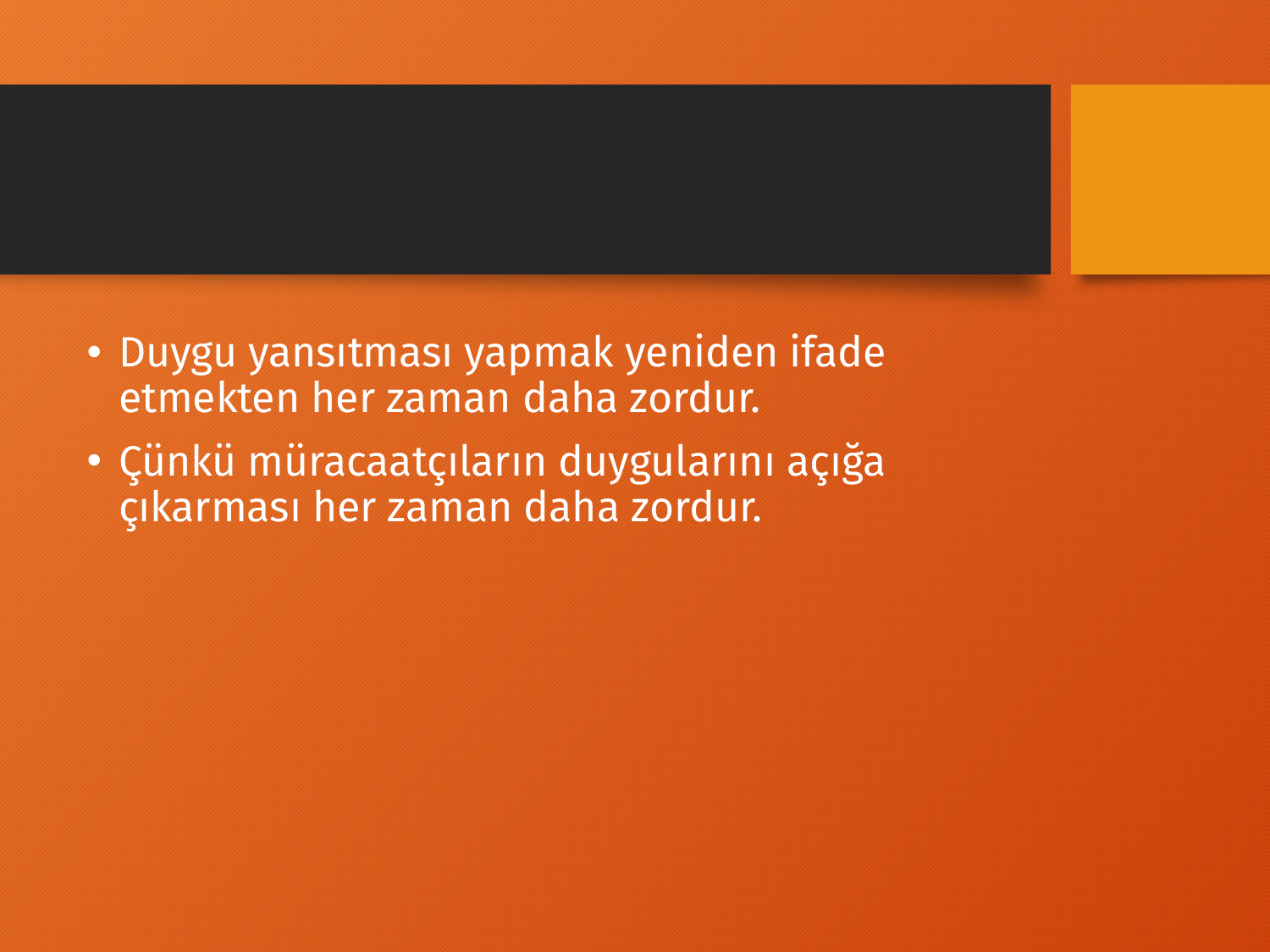

#
Duygu yansıtması yapmak yeniden ifade etmekten her zaman daha zordur.
Çünkü müracaatçıların duygularını açığa çıkarması her zaman daha zordur.